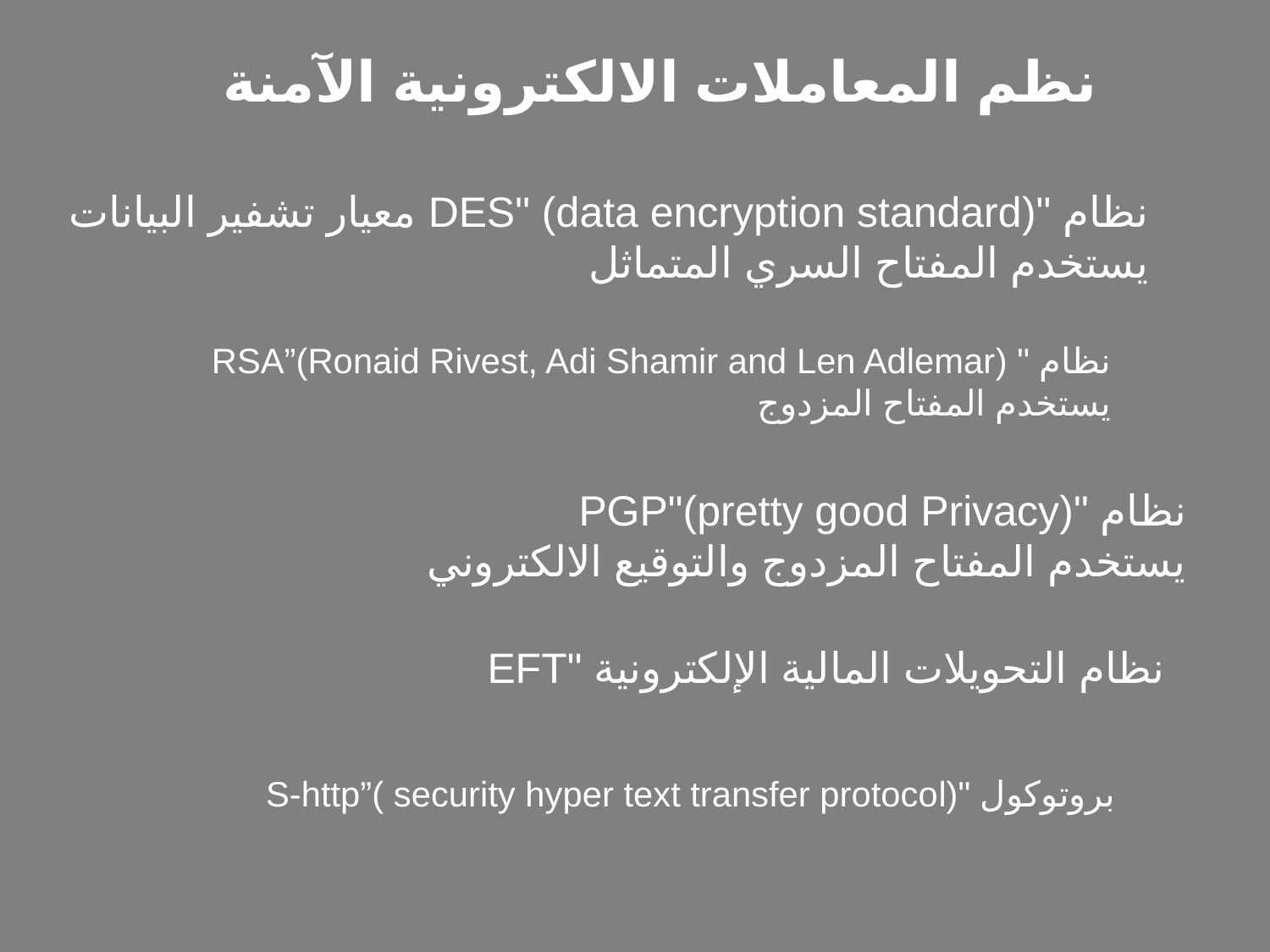

نظم المعاملات الالكترونية الآمنة
نظام "DES" (data encryption standard) معيار تشفير البيانات
يستخدم المفتاح السري المتماثل
نظام " RSA”(Ronaid Rivest, Adi Shamir and Len Adlemar)
يستخدم المفتاح المزدوج
نظام "PGP"(pretty good Privacy)
يستخدم المفتاح المزدوج والتوقيع الالكتروني
نظام التحويلات المالية الإلكترونية "EFT
بروتوكول "S-http”( security hyper text transfer protocol)